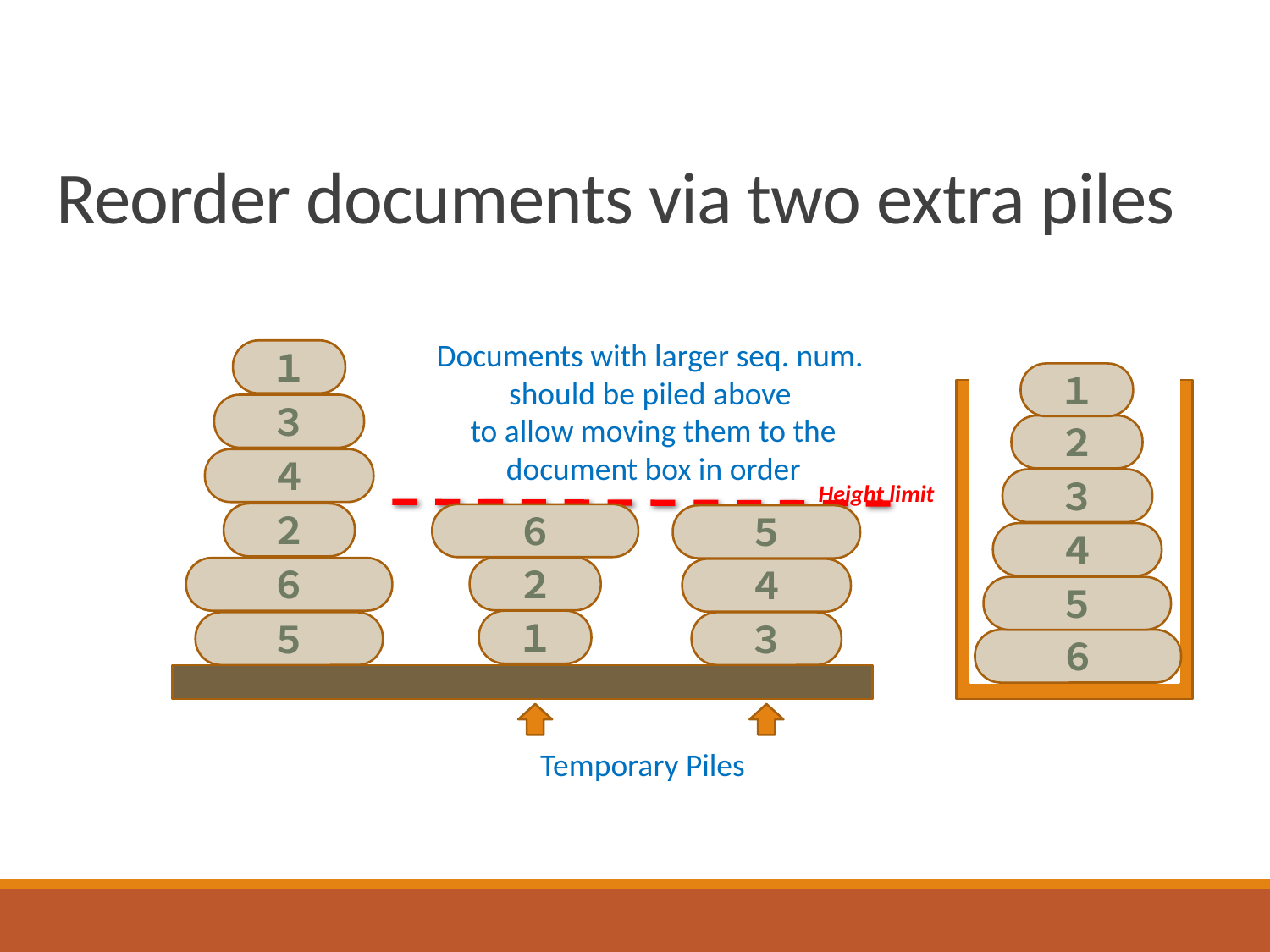

# Reorder documents via two extra piles
Documents with larger seq. num.
should be piled above
１
１

３
to allow moving them to the
document box in order
２
４
３
Height limit
２
６
５
４
２
６
４
５
１
５
３
６

Temporary Piles